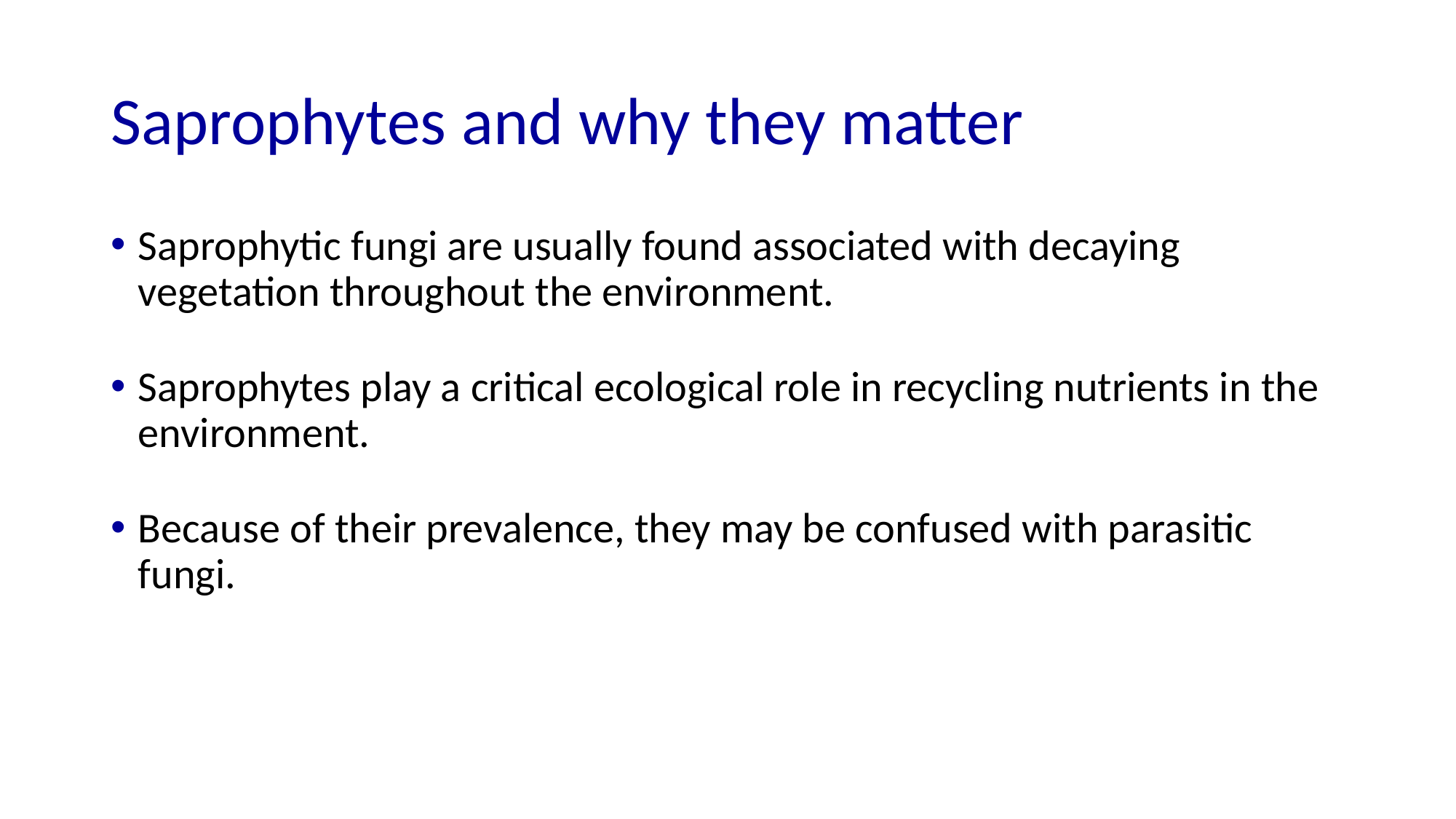

# Saprophytes and why they matter
Saprophytic fungi are usually found associated with decaying vegetation throughout the environment.

Saprophytes play a critical ecological role in recycling nutrients in the environment.

Because of their prevalence, they may be confused with parasitic fungi.